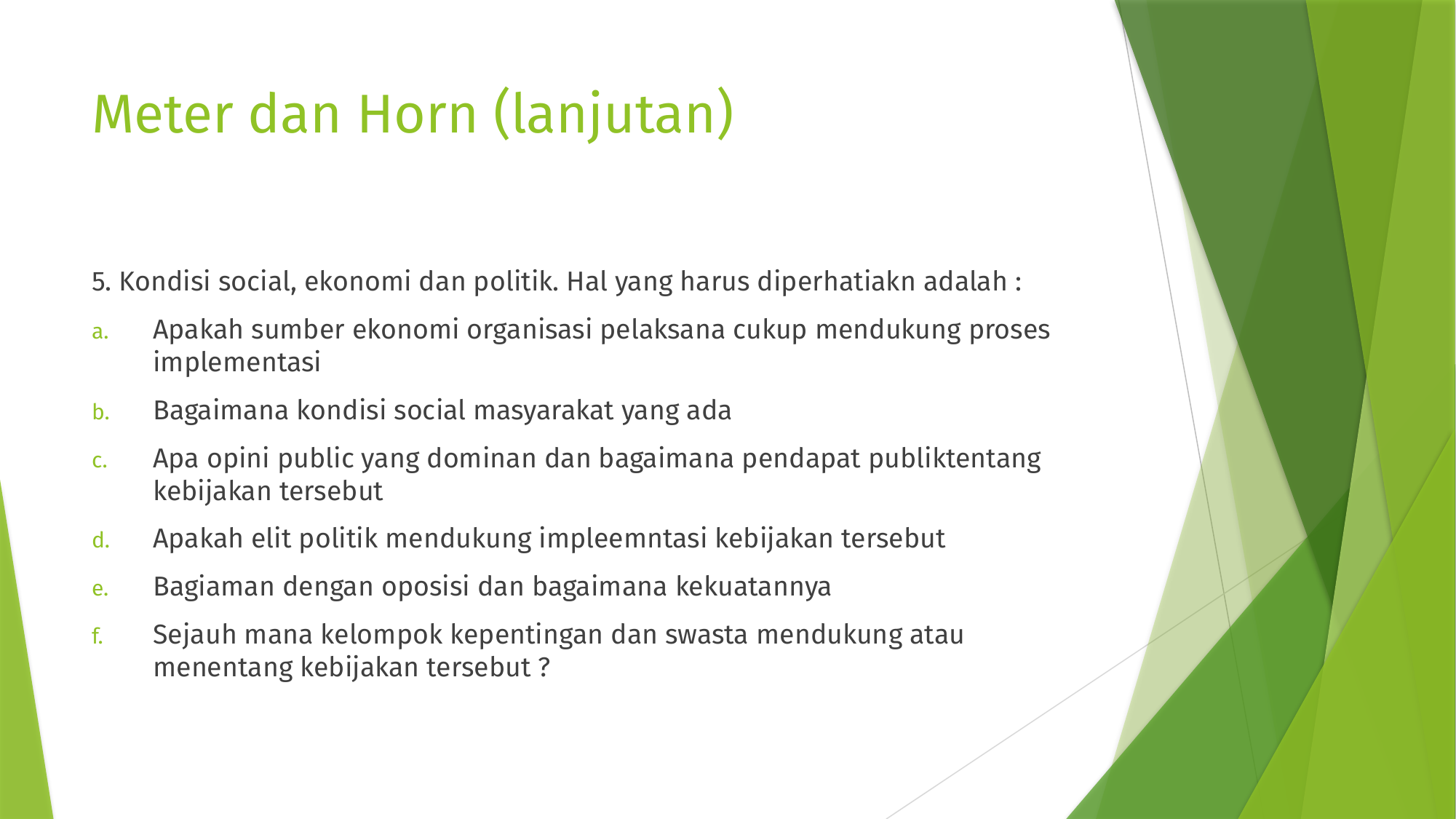

# Meter dan Horn (lanjutan)
5. Kondisi social, ekonomi dan politik. Hal yang harus diperhatiakn adalah :
Apakah sumber ekonomi organisasi pelaksana cukup mendukung proses implementasi
Bagaimana kondisi social masyarakat yang ada
Apa opini public yang dominan dan bagaimana pendapat publiktentang kebijakan tersebut
Apakah elit politik mendukung impleemntasi kebijakan tersebut
Bagiaman dengan oposisi dan bagaimana kekuatannya
Sejauh mana kelompok kepentingan dan swasta mendukung atau menentang kebijakan tersebut ?